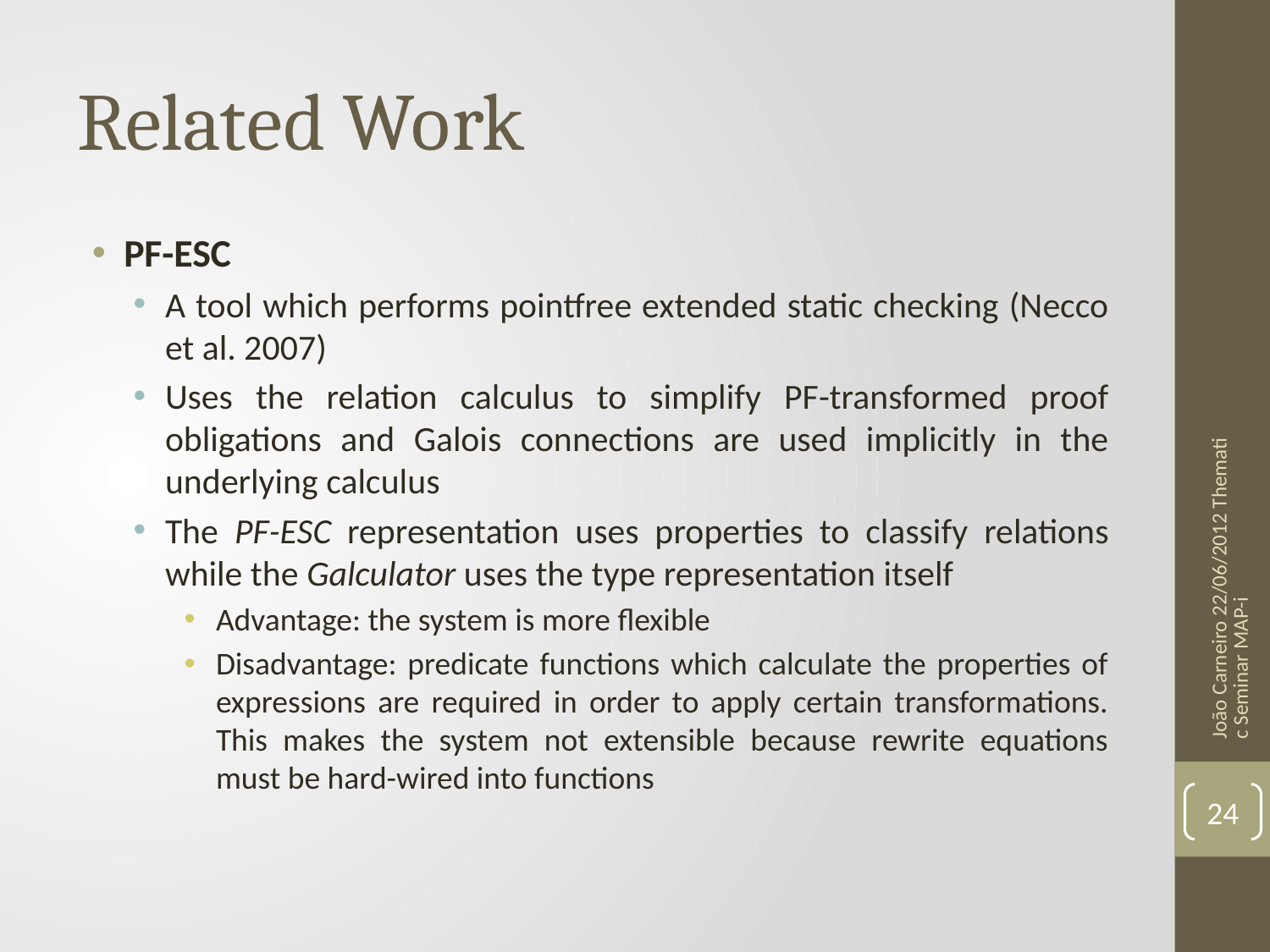

# Related Work
PF-ESC
A tool which performs pointfree extended static checking (Necco et al. 2007)
Uses the relation calculus to simplify PF-transformed proof obligations and Galois connections are used implicitly in the underlying calculus
The PF-ESC representation uses properties to classify relations while the Galculator uses the type representation itself
Advantage: the system is more flexible
Disadvantage: predicate functions which calculate the properties of expressions are required in order to apply certain transformations. This makes the system not extensible because rewrite equations must be hard-wired into functions
João Carneiro 22/06/2012 Thematic Seminar MAP-i
24